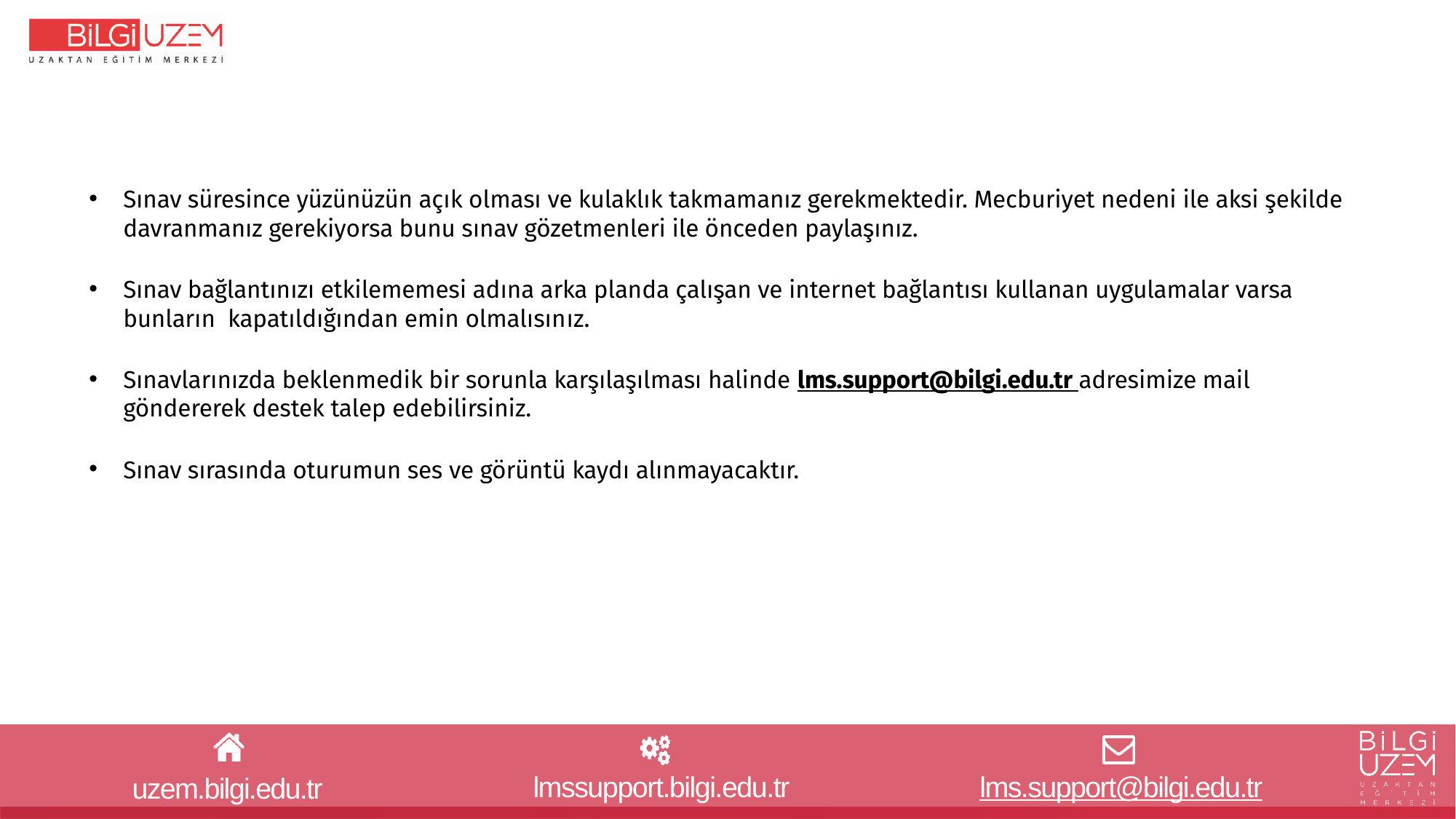

Sınav süresince yüzünüzün açık olması ve kulaklık takmamanız gerekmektedir. Mecburiyet nedeni ile aksi şekilde davranmanız gerekiyorsa bunu sınav gözetmenleri ile önceden paylaşınız.

Sınav bağlantınızı etkilememesi adına arka planda çalışan ve internet bağlantısı kullanan uygulamalar varsa bunların  kapatıldığından emin olmalısınız.

Sınavlarınızda beklenmedik bir sorunla karşılaşılması halinde lms.support@bilgi.edu.tr adresimize mail göndererek destek talep edebilirsiniz.

Sınav sırasında oturumun ses ve görüntü kaydı alınmayacaktır.

lmssupport.bilgi.edu.tr
lms.support@bilgi.edu.tr
uzem.bilgi.edu.tr